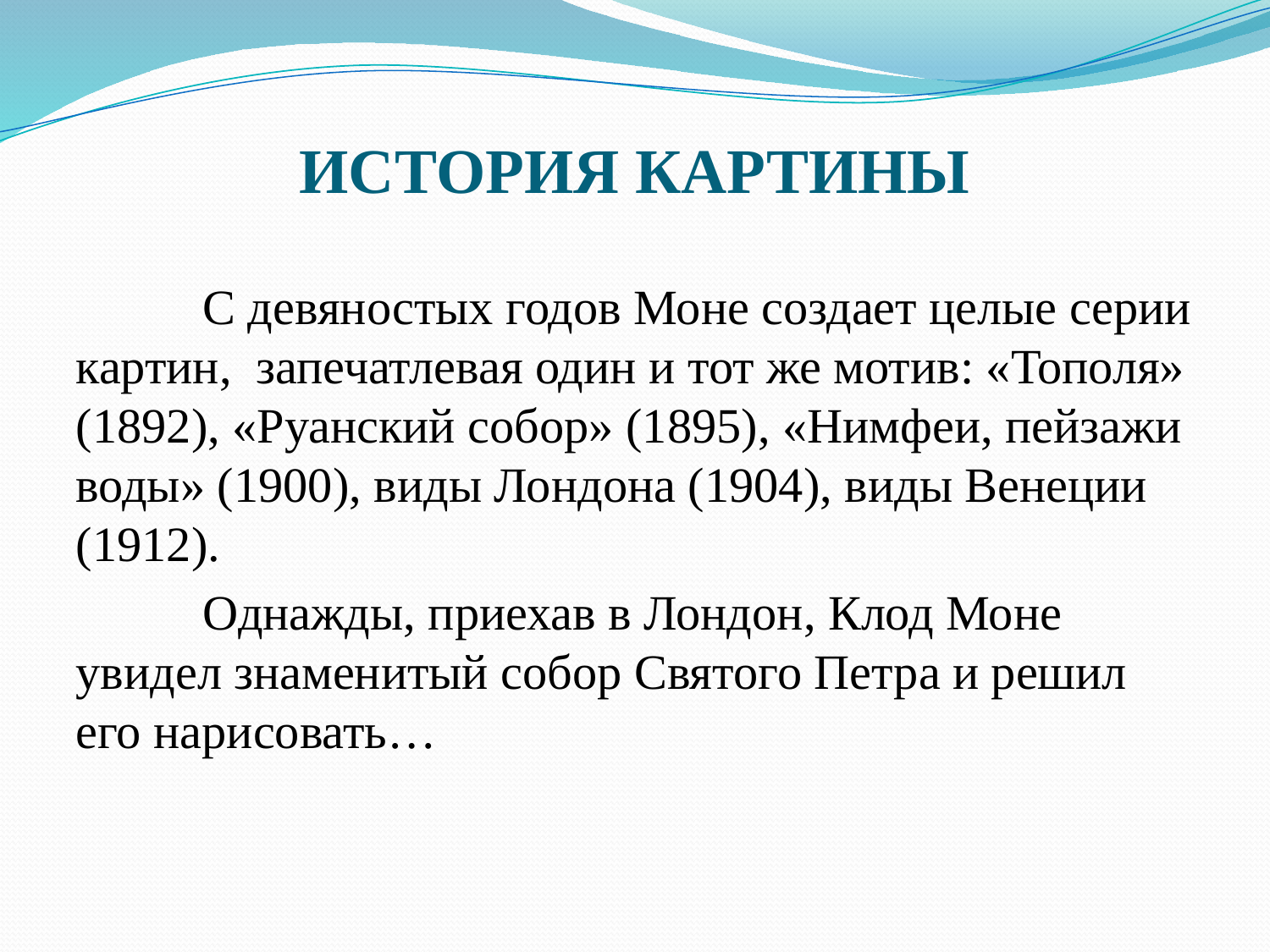

# ИСТОРИЯ КАРТИНЫ
	С девяностых годов Моне создает целые серии картин,  запечатлевая один и тот же мотив: «Тополя» (1892), «Руанский собор» (1895), «Нимфеи, пейзажи воды» (1900), виды Лондона (1904), виды Венеции (1912).
	Однажды, приехав в Лондон, Клод Моне увидел знаменитый собор Святого Петра и решил его нарисовать…